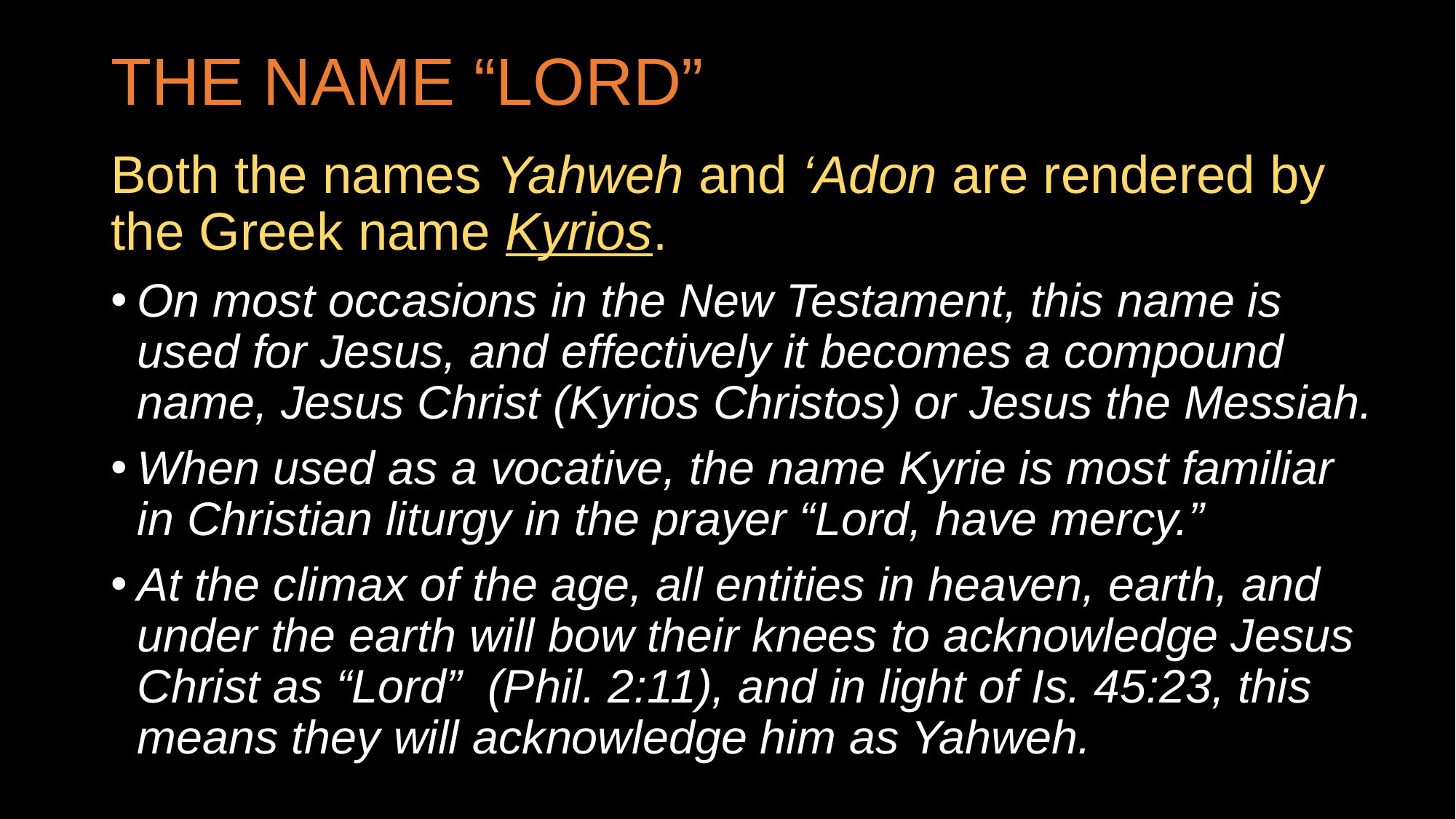

# THE NAME “LORD”
Both the names Yahweh and ‘Adon are rendered by the Greek name Kyrios.
On most occasions in the New Testament, this name is used for Jesus, and effectively it becomes a compound name, Jesus Christ (Kyrios Christos) or Jesus the Messiah.
When used as a vocative, the name Kyrie is most familiar in Christian liturgy in the prayer “Lord, have mercy.”
At the climax of the age, all entities in heaven, earth, and under the earth will bow their knees to acknowledge Jesus Christ as “Lord”  (Phil. 2:11), and in light of Is. 45:23, this means they will acknowledge him as Yahweh.